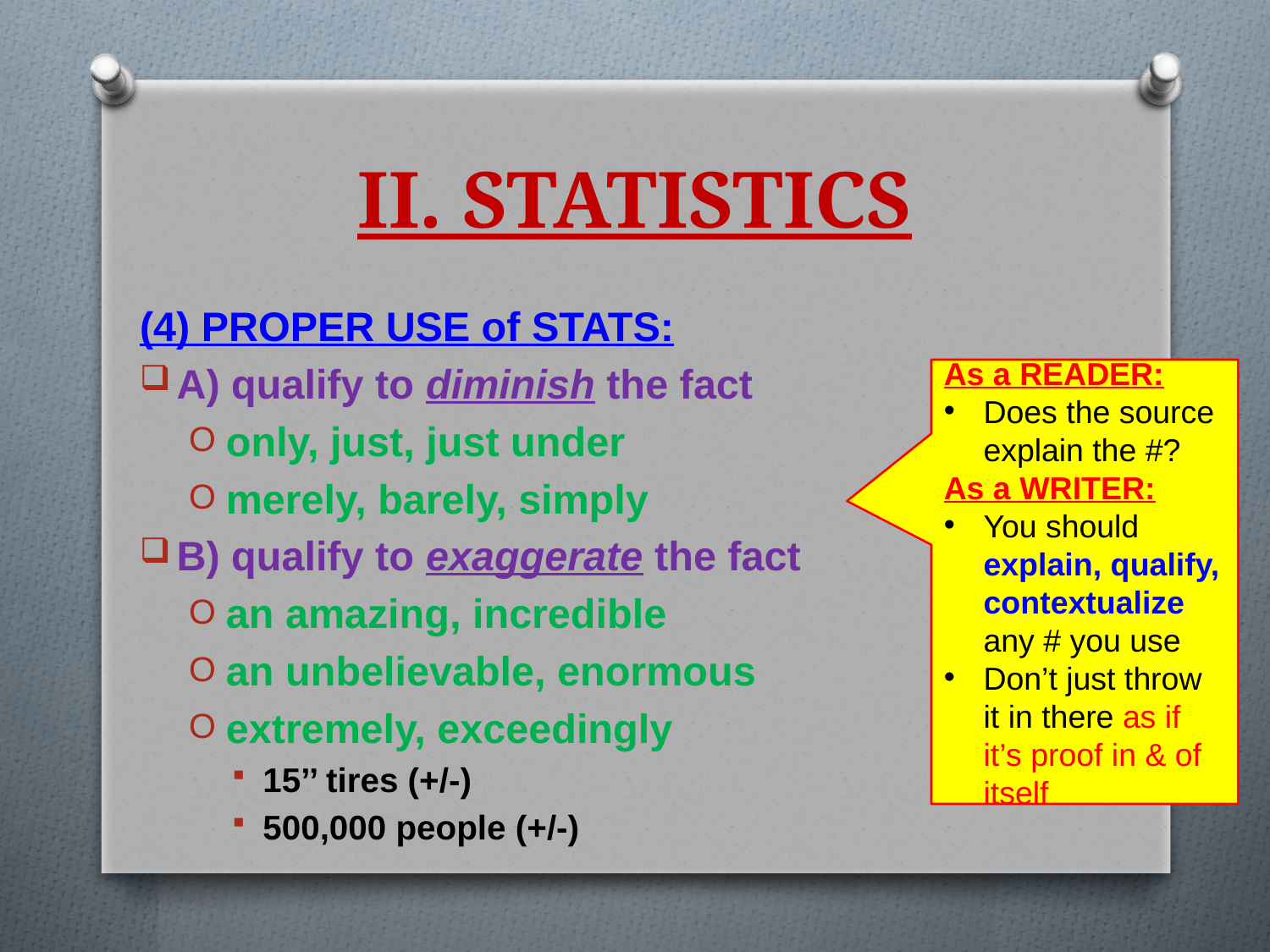

# II. STATISTICS
(4) PROPER USE of STATS:
A) qualify to diminish the fact
only, just, just under
merely, barely, simply
B) qualify to exaggerate the fact
an amazing, incredible
an unbelievable, enormous
extremely, exceedingly
15’’ tires (+/-)
500,000 people (+/-)
As a READER:
Does the source explain the #?
As a WRITER:
You should explain, qualify, contextualize any # you use
Don’t just throw it in there as if it’s proof in & of itself